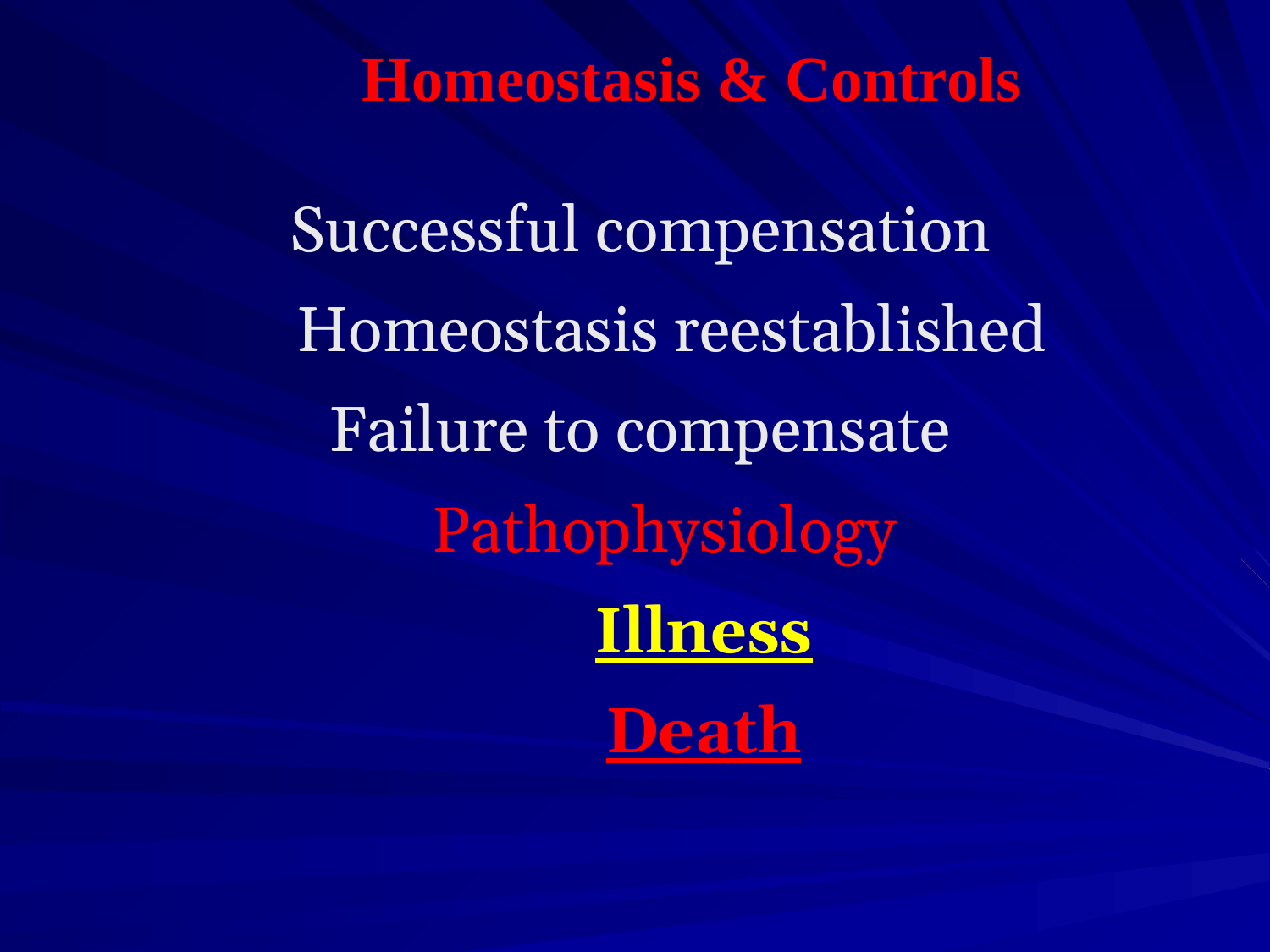

Homeostasis & Controls
Successful compensation
Homeostasis reestablished
Failure to compensate
Pathophysiology
Illness
Death